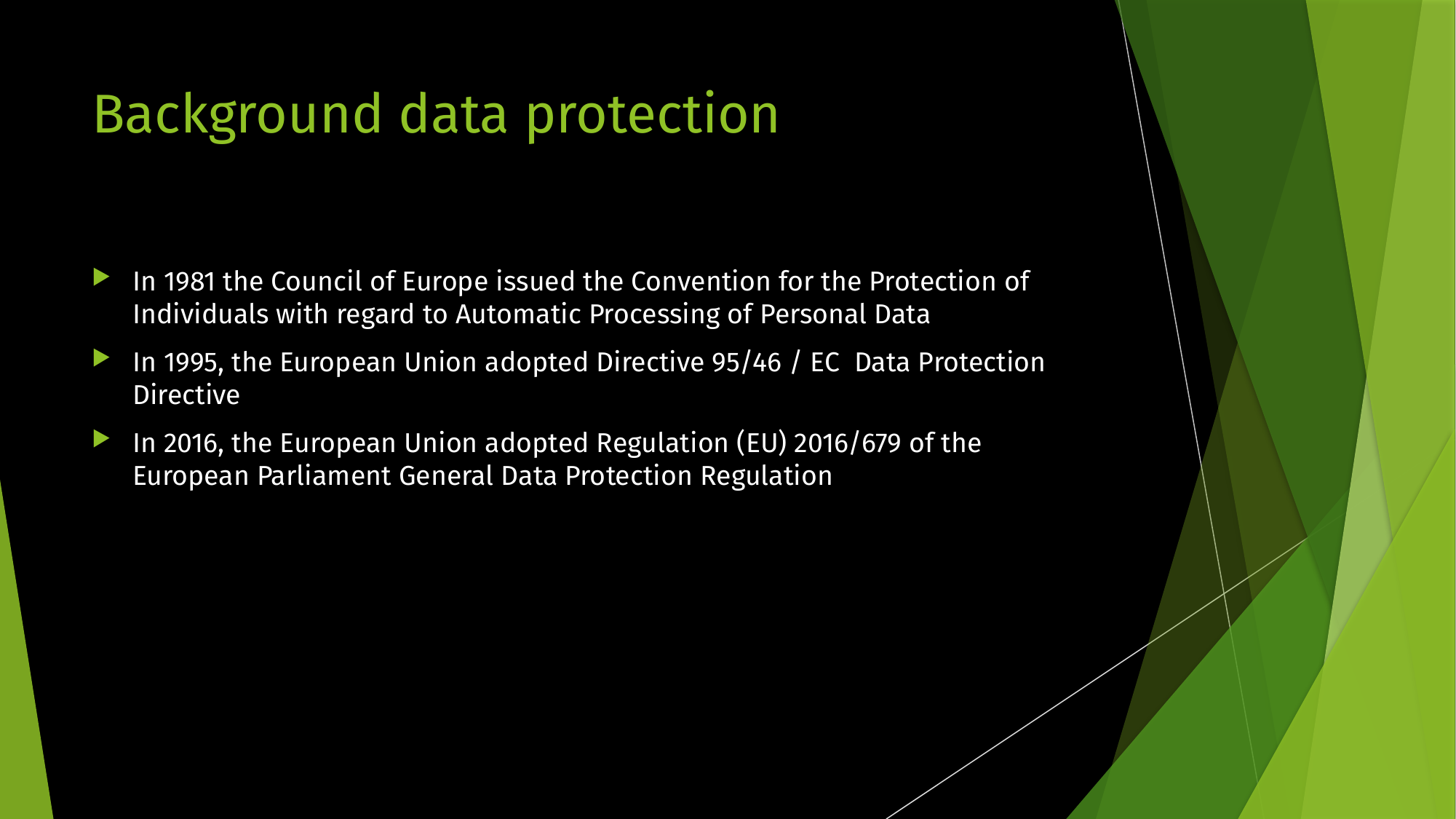

# Background data protection
In 1981 the Council of Europe issued the Convention for the Protection of Individuals with regard to Automatic Processing of Personal Data
In 1995, the European Union adopted Directive 95/46 / EC  Data Protection Directive
In 2016, the European Union adopted Regulation (EU) 2016/679 of the European Parliament General Data Protection Regulation